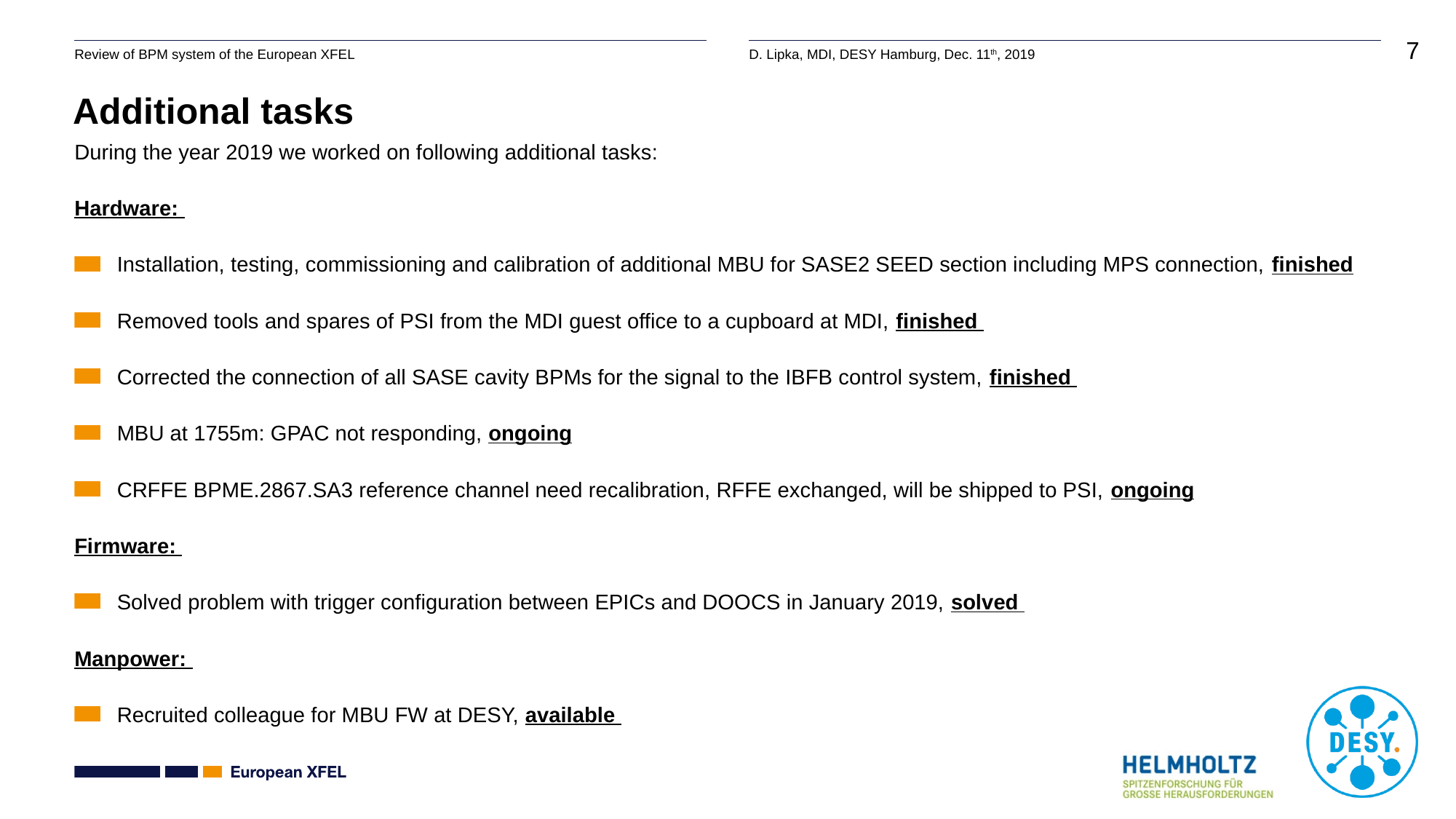

# Additional tasks
During the year 2019 we worked on following additional tasks:
Hardware:
Installation, testing, commissioning and calibration of additional MBU for SASE2 SEED section including MPS connection, finished
Removed tools and spares of PSI from the MDI guest office to a cupboard at MDI, finished
Corrected the connection of all SASE cavity BPMs for the signal to the IBFB control system, finished
MBU at 1755m: GPAC not responding, ongoing
CRFFE BPME.2867.SA3 reference channel need recalibration, RFFE exchanged, will be shipped to PSI, ongoing
Firmware:
Solved problem with trigger configuration between EPICs and DOOCS in January 2019, solved
Manpower:
Recruited colleague for MBU FW at DESY, available